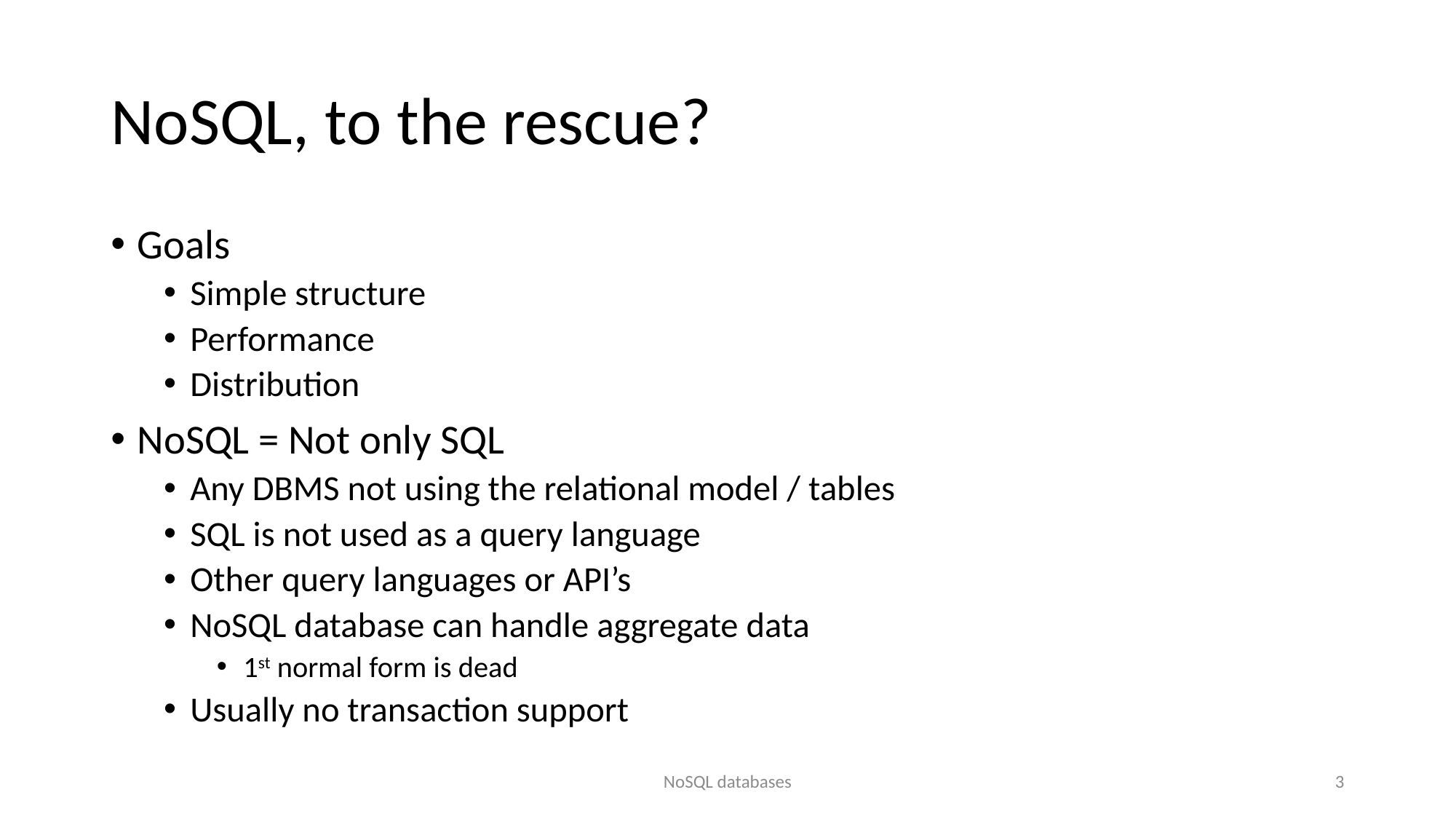

# NoSQL, to the rescue?
Goals
Simple structure
Performance
Distribution
NoSQL = Not only SQL
Any DBMS not using the relational model / tables
SQL is not used as a query language
Other query languages or API’s
NoSQL database can handle aggregate data
1st normal form is dead
Usually no transaction support
NoSQL databases
3